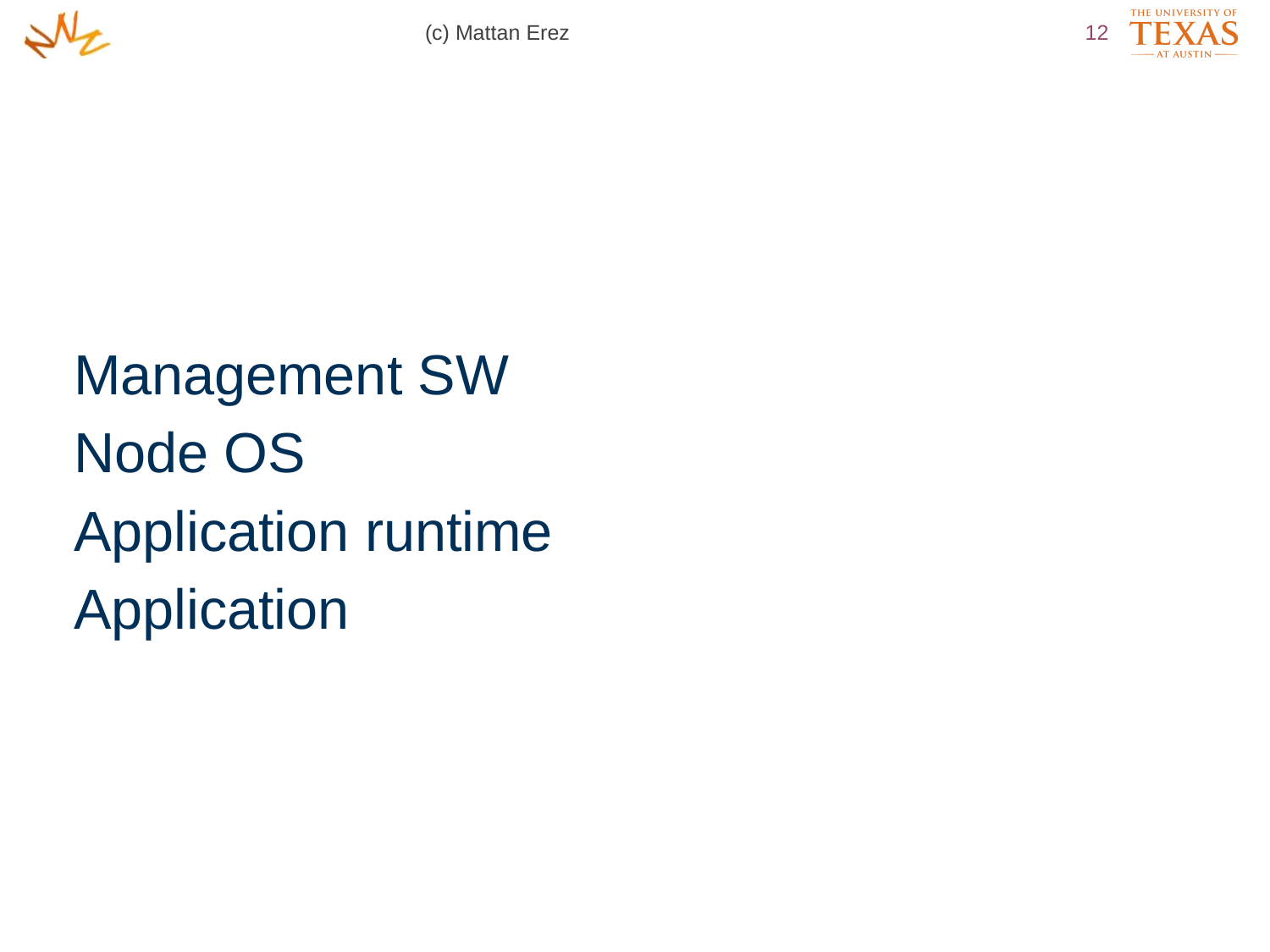

(c) Mattan Erez
12
Management SW
Node OS
Application runtime
Application